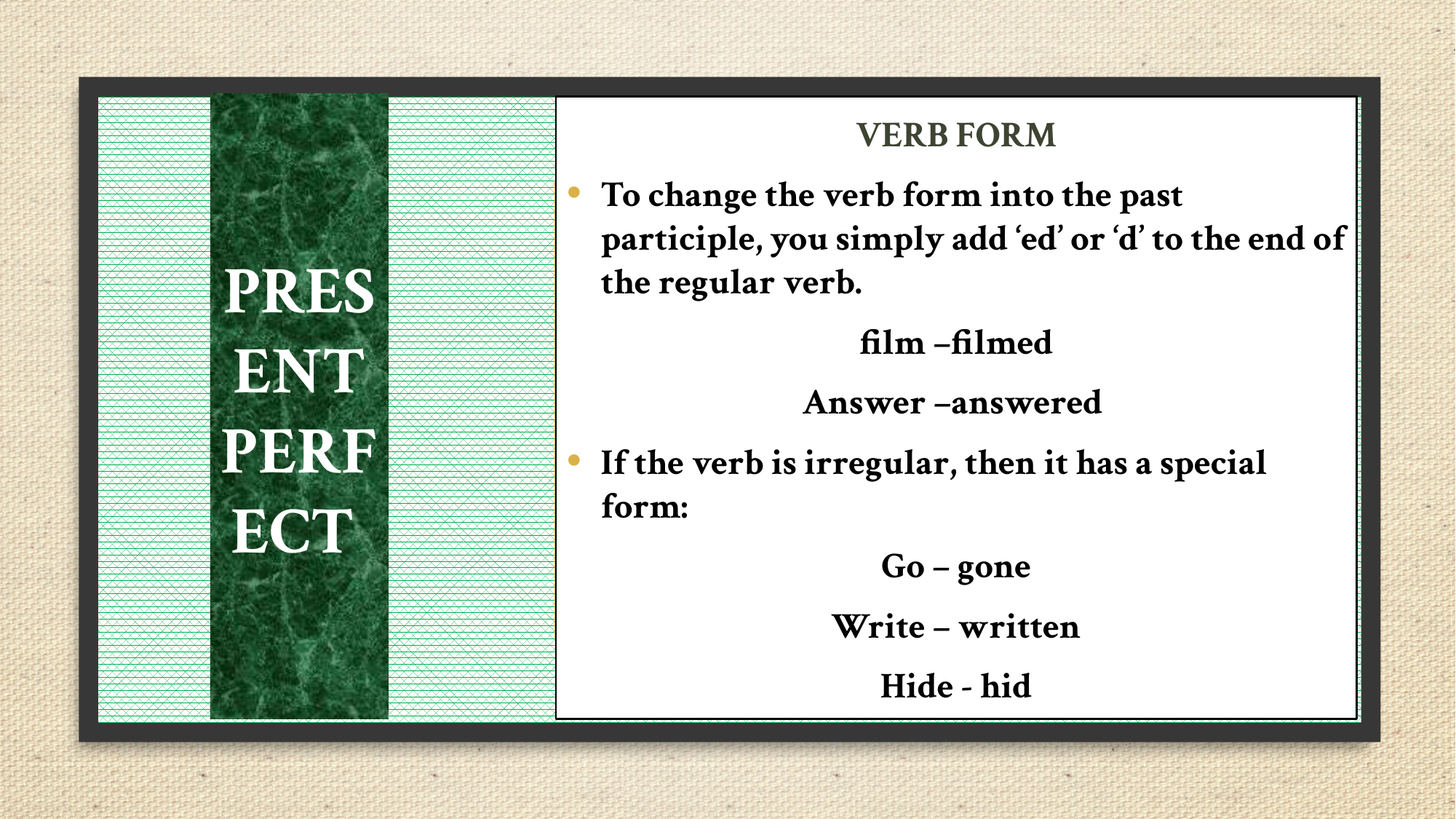

# PRESENT PERFECT

VERB FORM
To change the verb form into the past participle, you simply add ‘ed’ or ‘d’ to the end of the regular verb.
film –filmed
Answer –answered
If the verb is irregular, then it has a special form:
Go – gone
Write – written
Hide - hid